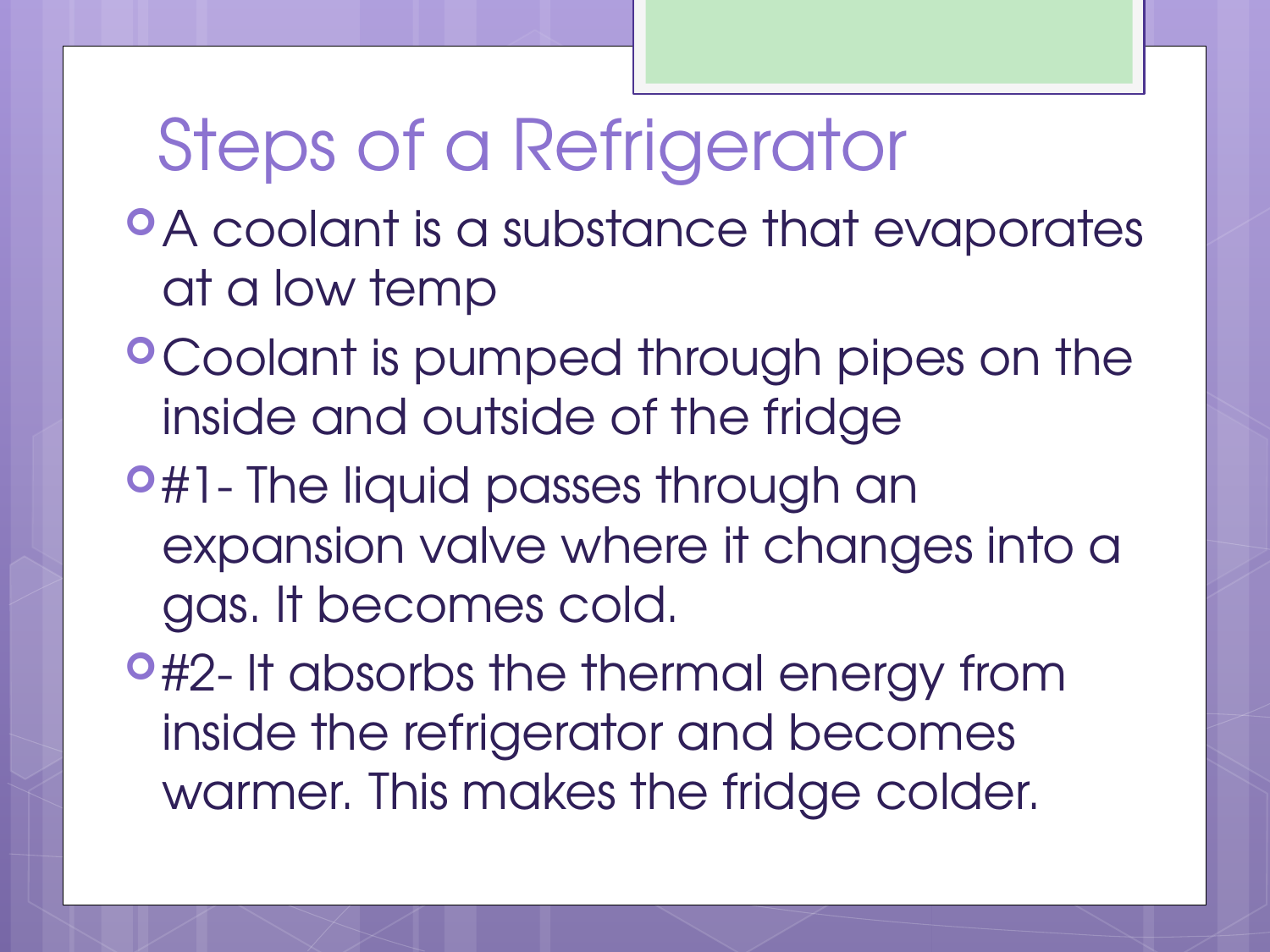

# Steps of a Refrigerator
A coolant is a substance that evaporates at a low temp
Coolant is pumped through pipes on the inside and outside of the fridge
#1- The liquid passes through an expansion valve where it changes into a gas. It becomes cold.
#2- It absorbs the thermal energy from inside the refrigerator and becomes warmer. This makes the fridge colder.